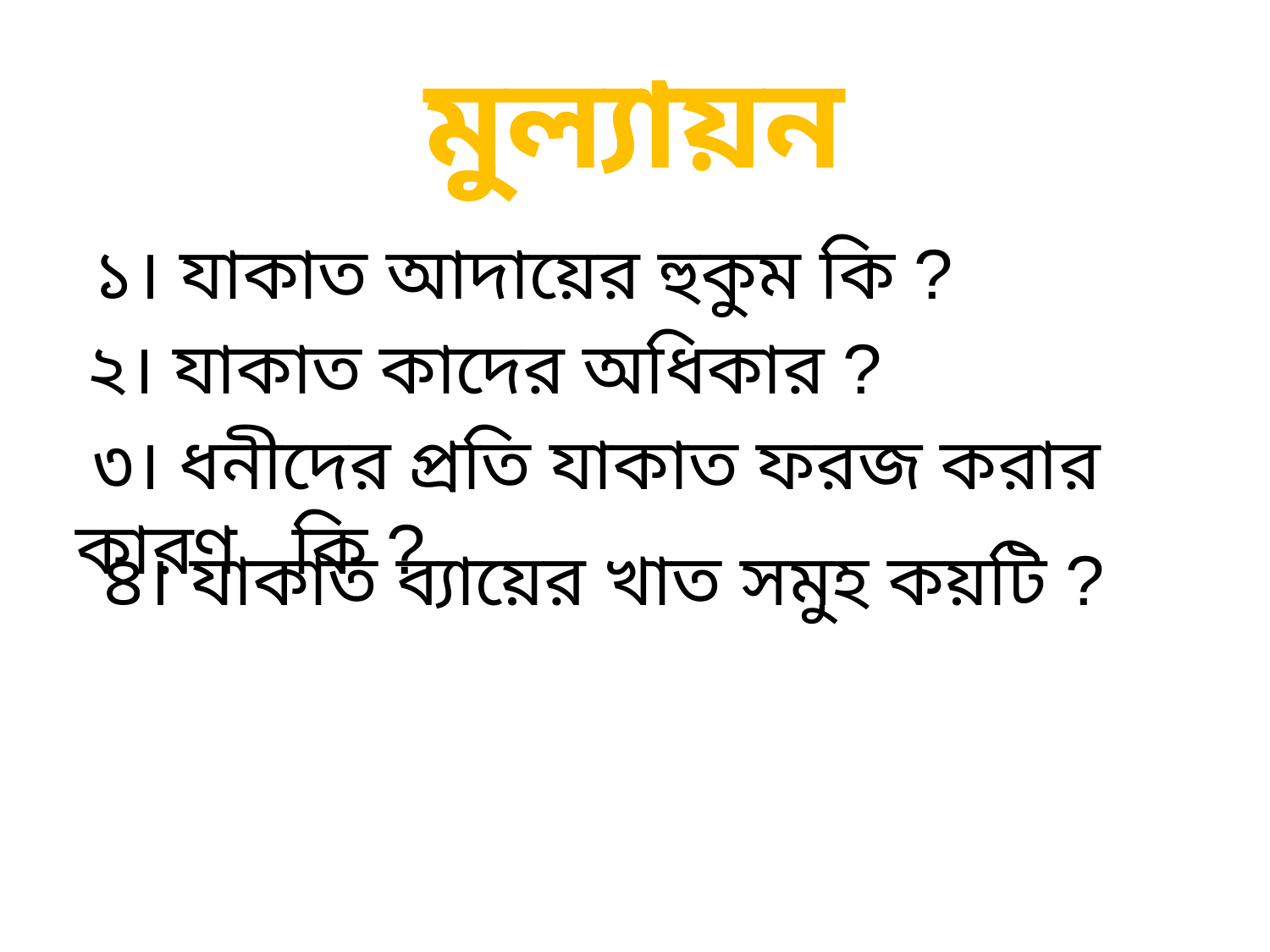

# মুল্যায়ন
 ১। যাকাত আদায়ের হুকুম কি ?
২। যাকাত কাদের অধিকার ?
 ৩। ধনীদের প্রতি যাকাত ফরজ করার কারণ   কি ?
 ৪। যাকাত ব্যায়ের খাত সমুহ কয়টি ?